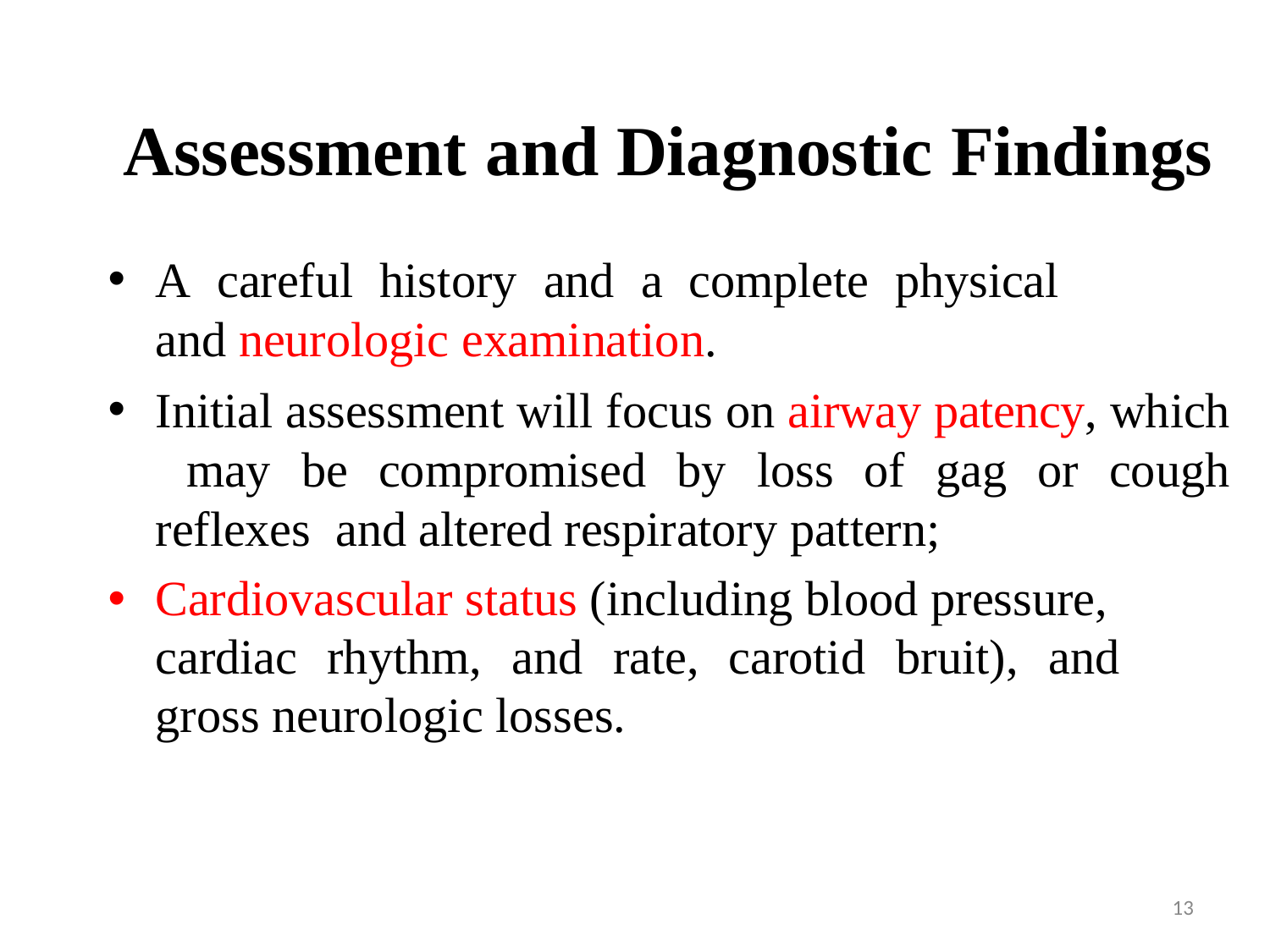

# Assessment and Diagnostic Findings
A careful history and a complete physical and neurologic examination.
Initial assessment will focus on airway patency, which  may be compromised by loss of gag or cough reflexes  and altered respiratory pattern;
Cardiovascular status (including blood pressure,  cardiac rhythm, and rate, carotid bruit), and gross neurologic losses.
13